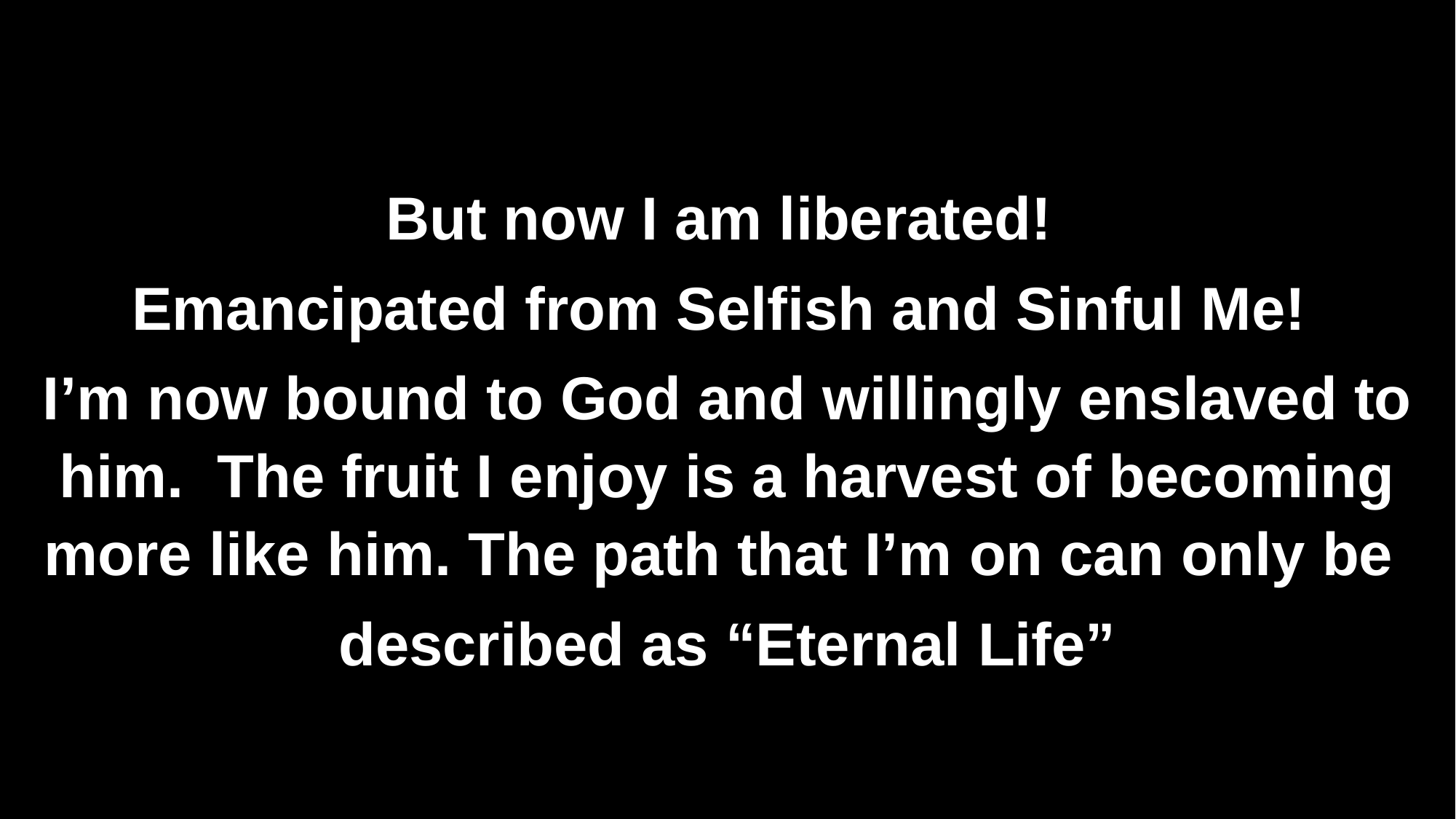

But now I am liberated!
Emancipated from Selfish and Sinful Me!
I’m now bound to God and willingly enslaved to him.  The fruit I enjoy is a harvest of becoming more like him. The path that I’m on can only be
described as “Eternal Life”